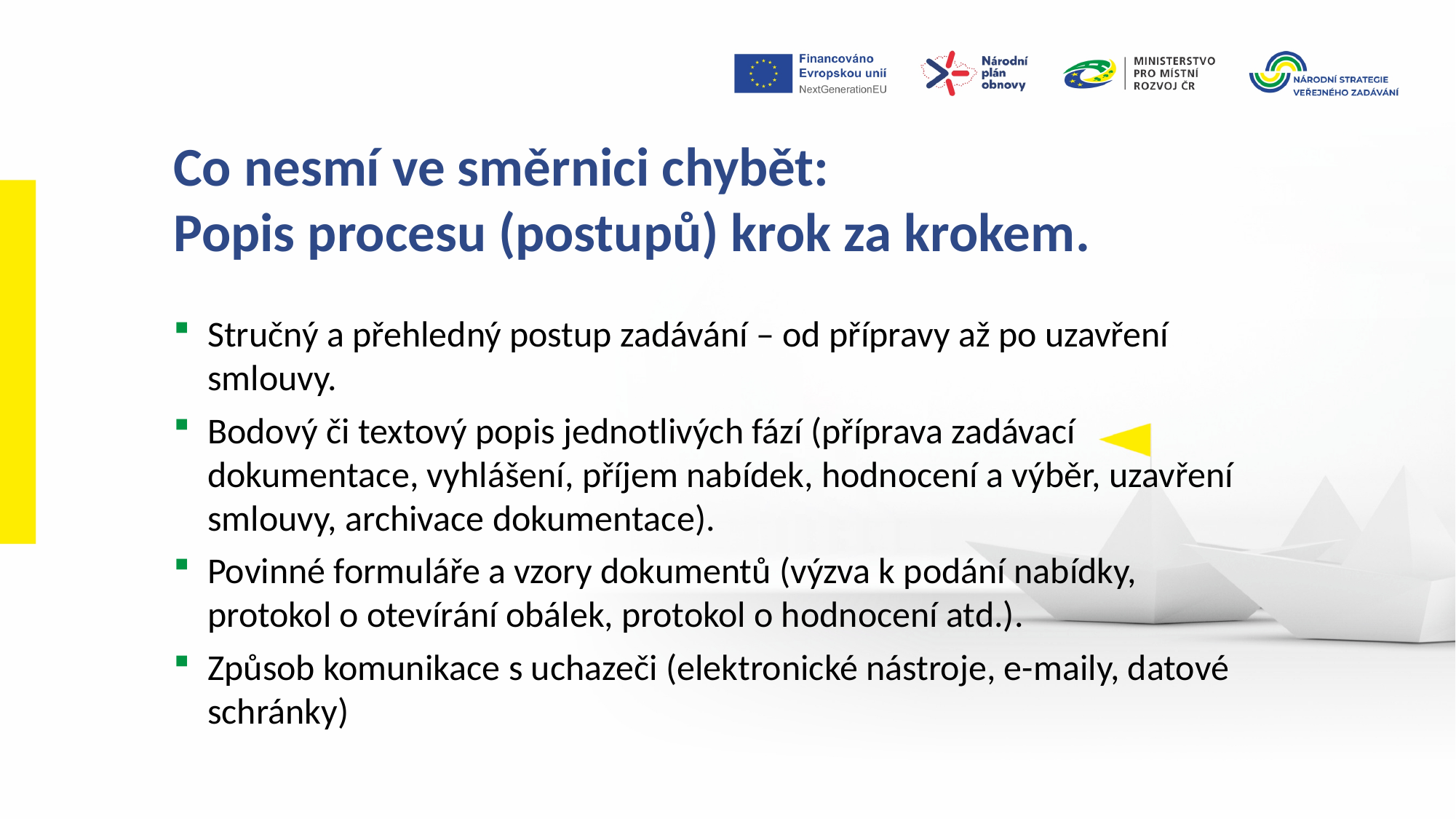

Co nesmí ve směrnici chybět:
Popis procesu (postupů) krok za krokem.
Stručný a přehledný postup zadávání – od přípravy až po uzavření smlouvy.
Bodový či textový popis jednotlivých fází (příprava zadávací dokumentace, vyhlášení, příjem nabídek, hodnocení a výběr, uzavření smlouvy, archivace dokumentace).
Povinné formuláře a vzory dokumentů (výzva k podání nabídky, protokol o otevírání obálek, protokol o hodnocení atd.).
Způsob komunikace s uchazeči (elektronické nástroje, e-maily, datové schránky)